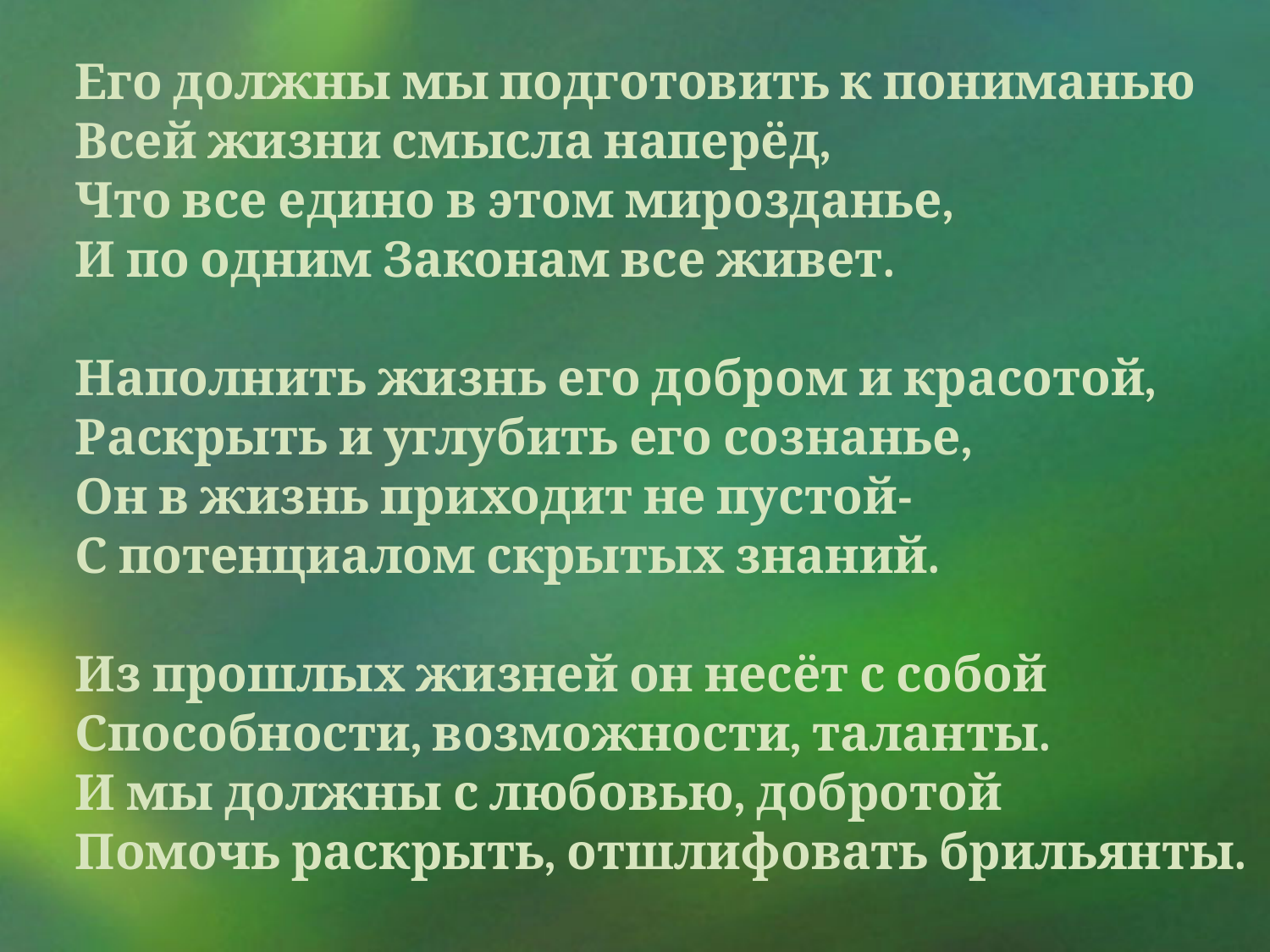

Его должны мы подготовить к пониманью
Всей жизни смысла наперёд,
Что все едино в этом мирозданье,
И по одним Законам все живет.

Наполнить жизнь его добром и красотой,
Раскрыть и углубить его сознанье,
Он в жизнь приходит не пустой-
С потенциалом скрытых знаний.

Из прошлых жизней он несёт с собой
Способности, возможности, таланты.
И мы должны с любовью, добротой
Помочь раскрыть, отшлифовать брильянты.